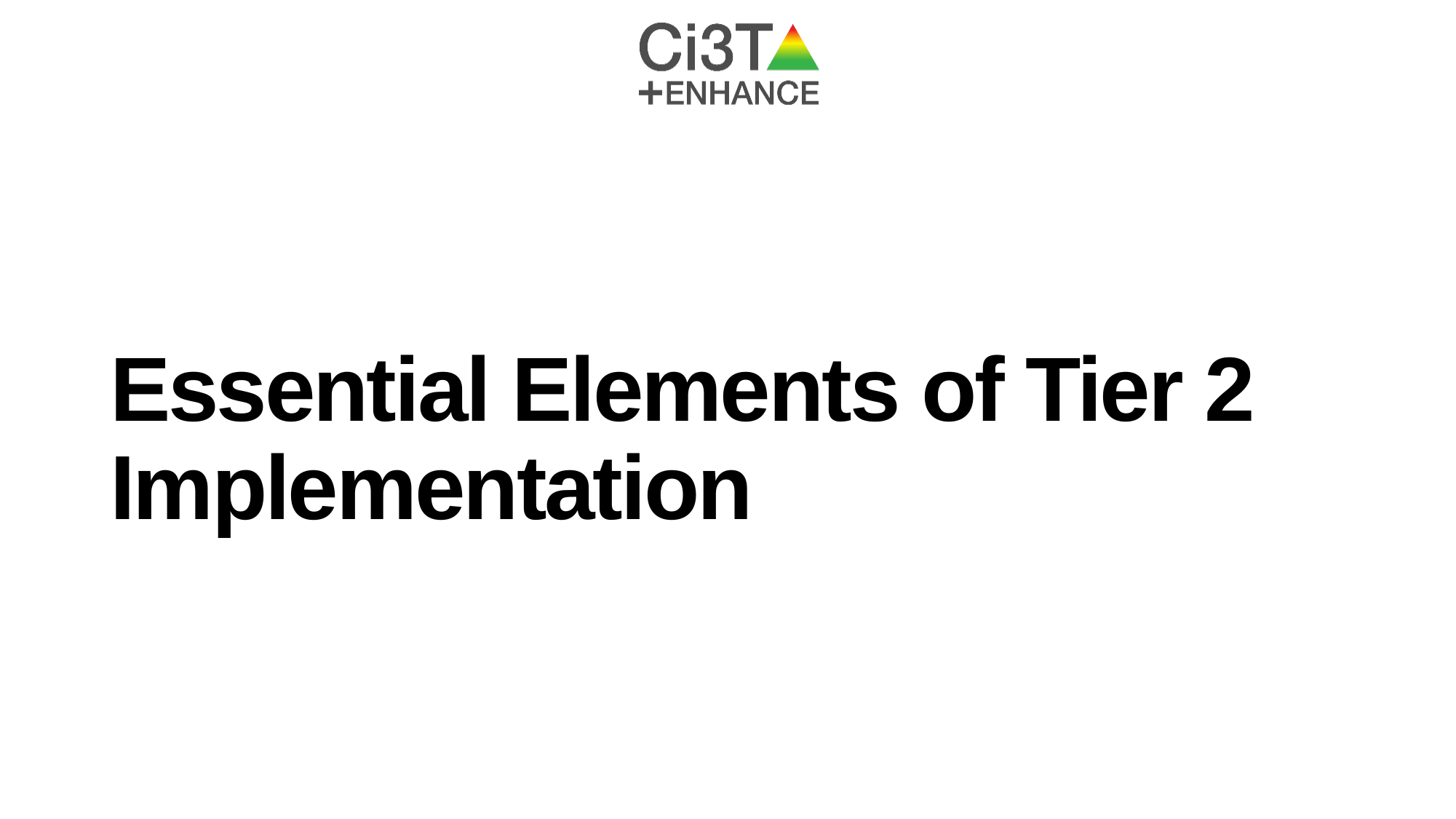

# Essential Elements of Tier 2 Implementation